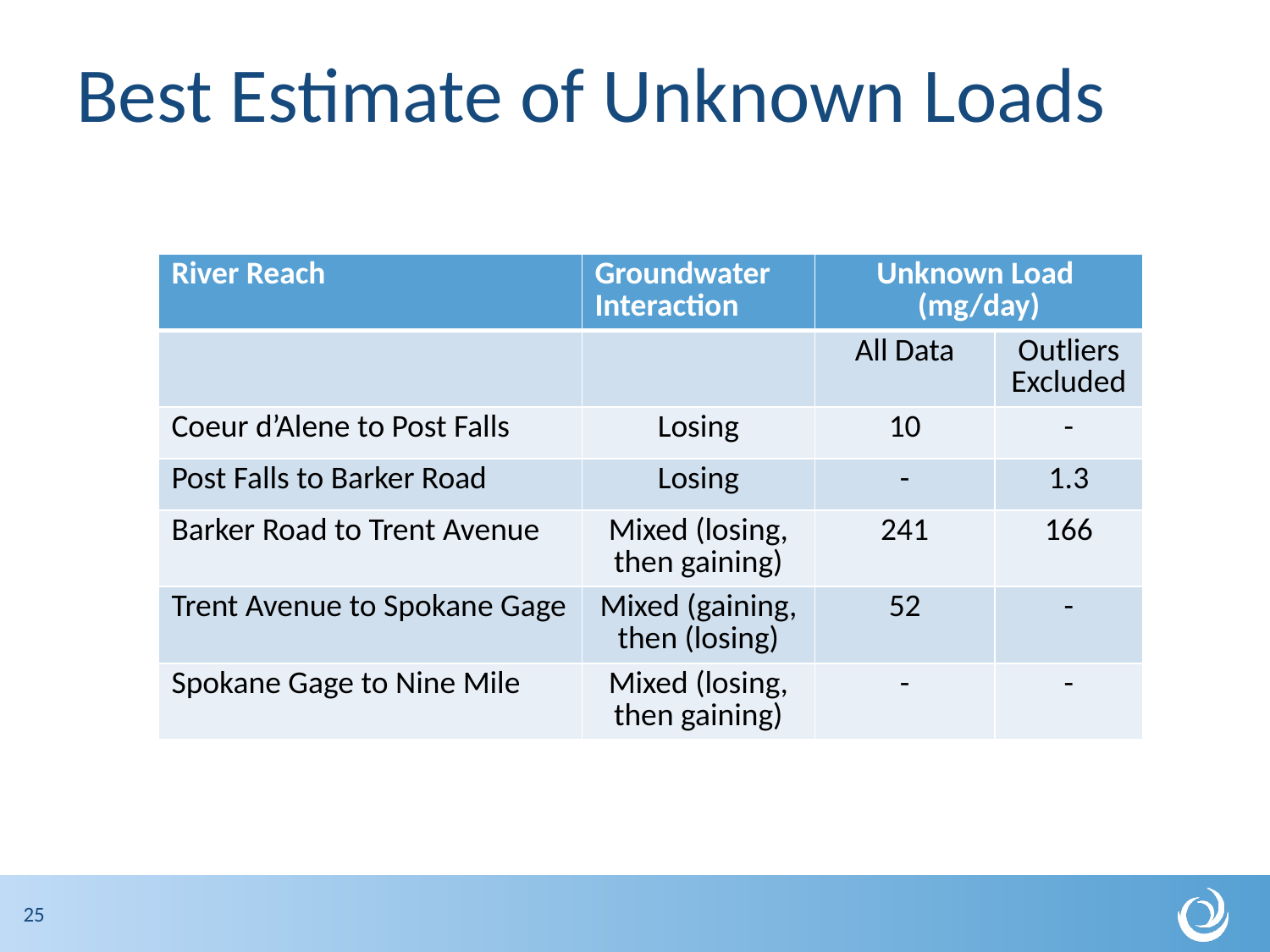

# Best Estimate of Unknown Loads
| River Reach | Groundwater Interaction | Unknown Load (mg/day) |  |
| --- | --- | --- | --- |
|  |  | All Data | Outliers Excluded |
| Coeur d’Alene to Post Falls | Losing | 10 | - |
| Post Falls to Barker Road | Losing | - | 1.3 |
| Barker Road to Trent Avenue | Mixed (losing, then gaining) | 241 | 166 |
| Trent Avenue to Spokane Gage | Mixed (gaining, then (losing) | 52 | - |
| Spokane Gage to Nine Mile | Mixed (losing, then gaining) | - | - |
25